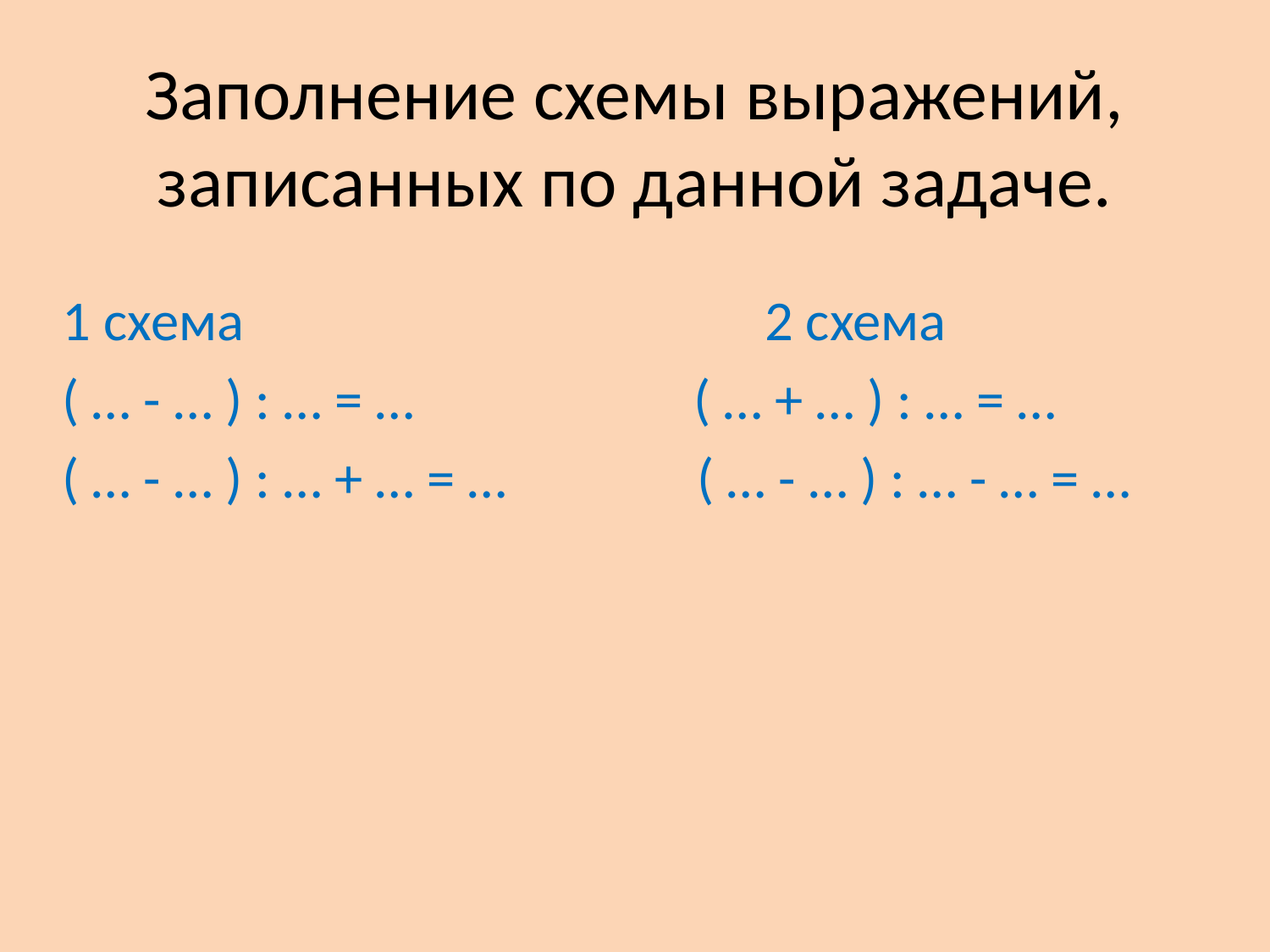

# Заполнение схемы выражений, записанных по данной задаче.
1 схема                                         2 схема
( … - … ) : … = …                      ( … + … ) : … = …
( … - … ) : … + … = …               ( … - … ) : … - … = …